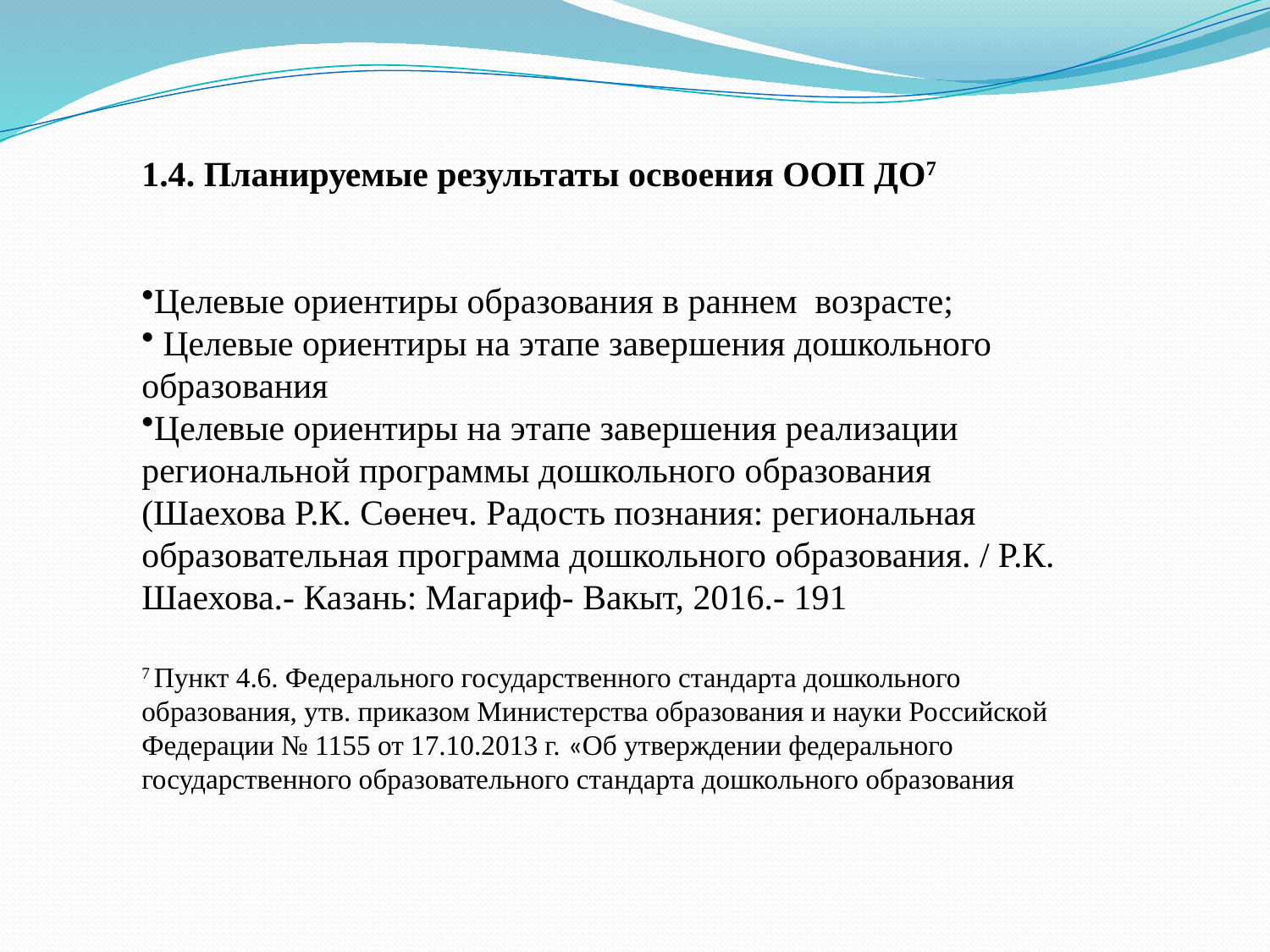

1.4. Планируемые результаты освоения ООП ДО7

Целевые ориентиры образования в раннем  возрасте;
 Целевые ориентиры на этапе завершения дошкольного образования
Целевые ориентиры на этапе завершения реализации региональной программы дошкольного образования (Шаехова Р.К. Сөенеч. Радость познания: региональная образовательная программа дошкольного образования. / Р.К. Шаехова.- Казань: Магариф- Вакыт, 2016.- 191

7 Пункт 4.6. Федерального государственного стандарта дошкольного образования, утв. приказом Министерства образования и науки Российской Федерации № 1155 от 17.10.2013 г. «Об утверждении федерального государственного образовательного стандарта дошкольного образования